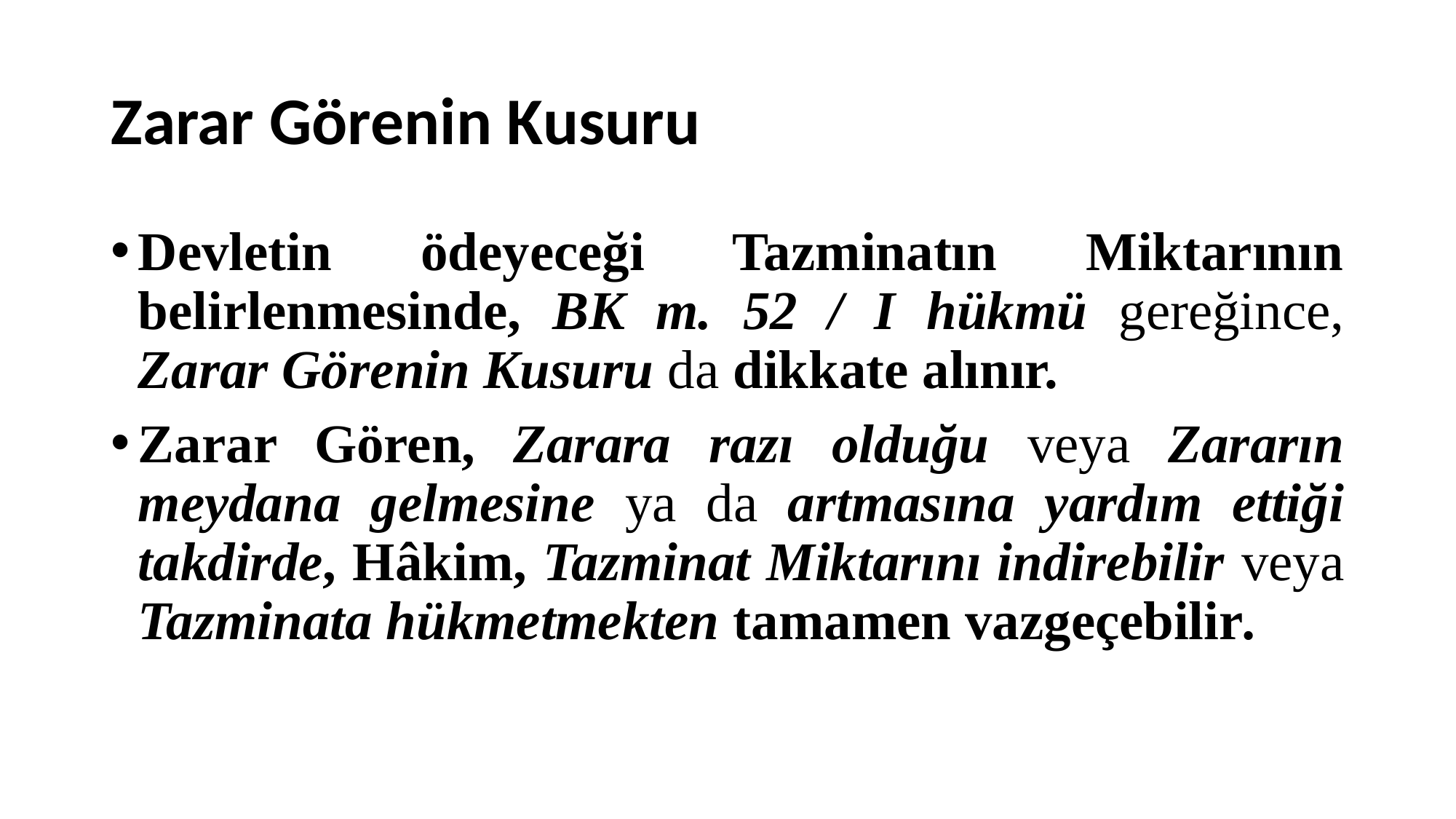

# Zarar Görenin Kusuru
Devletin ödeyeceği Tazminatın Miktarının belirlenmesinde, BK m. 52 / I hükmü gereğince, Zarar Görenin Kusuru da dikkate alınır.
Zarar Gören, Zarara razı olduğu veya Zararın meydana gelmesine ya da artmasına yardım ettiği takdirde, Hâkim, Tazminat Miktarını indirebilir veya Tazminata hükmetmekten tamamen vazgeçebilir.